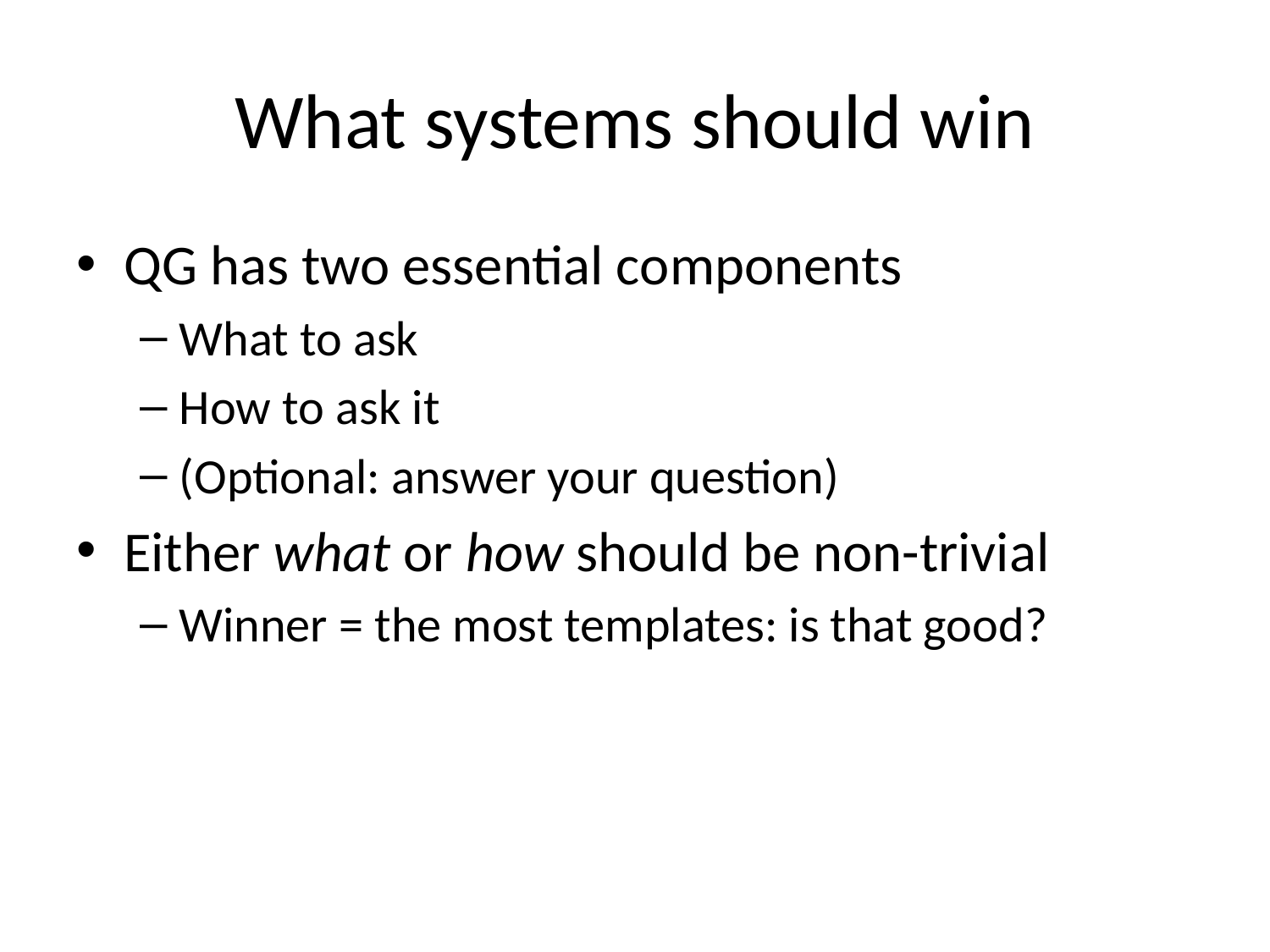

# What systems should win
QG has two essential components
What to ask
How to ask it
(Optional: answer your question)
Either what or how should be non-trivial
Winner = the most templates: is that good?